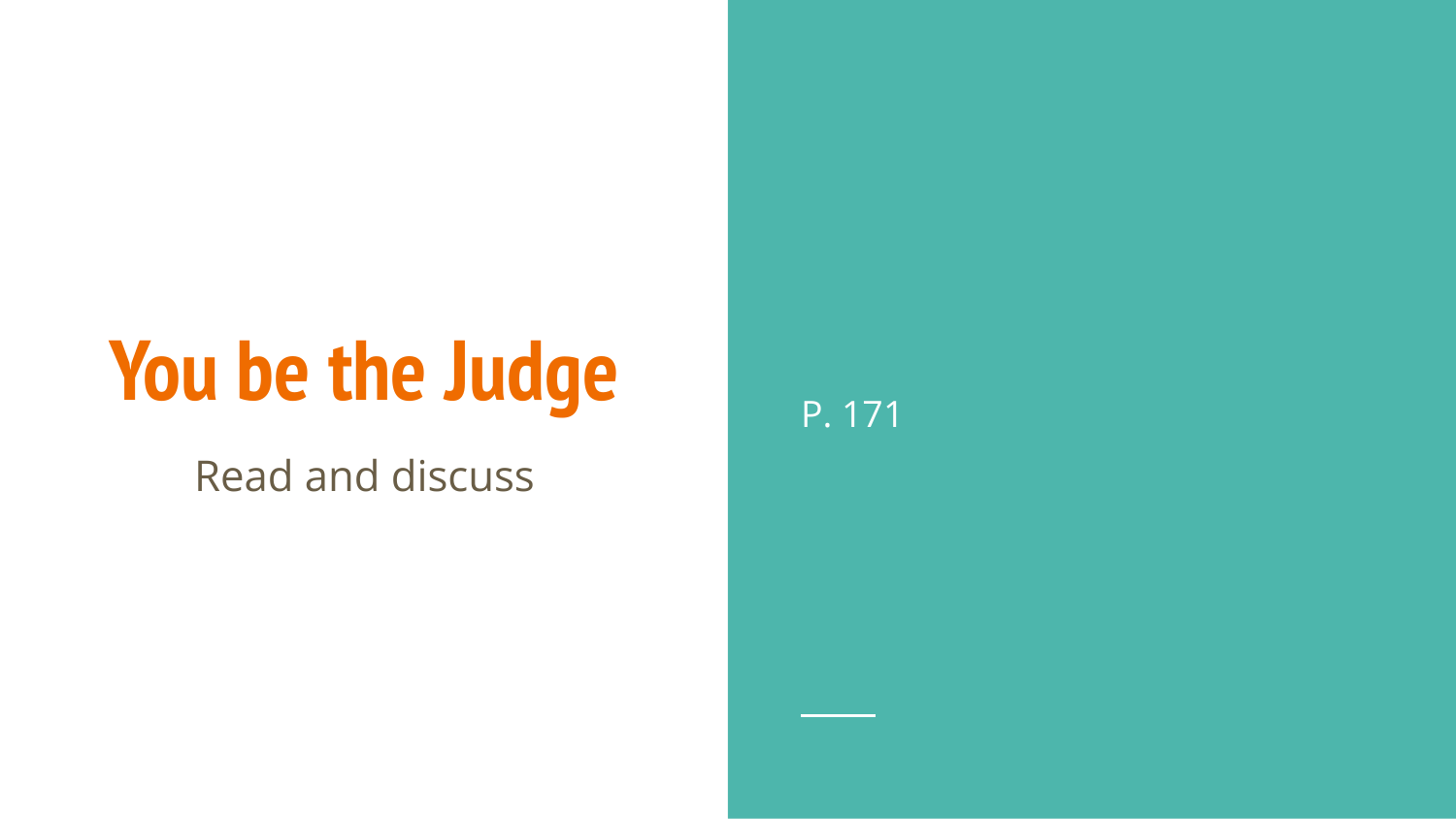

P. 171
# You be the Judge
Read and discuss